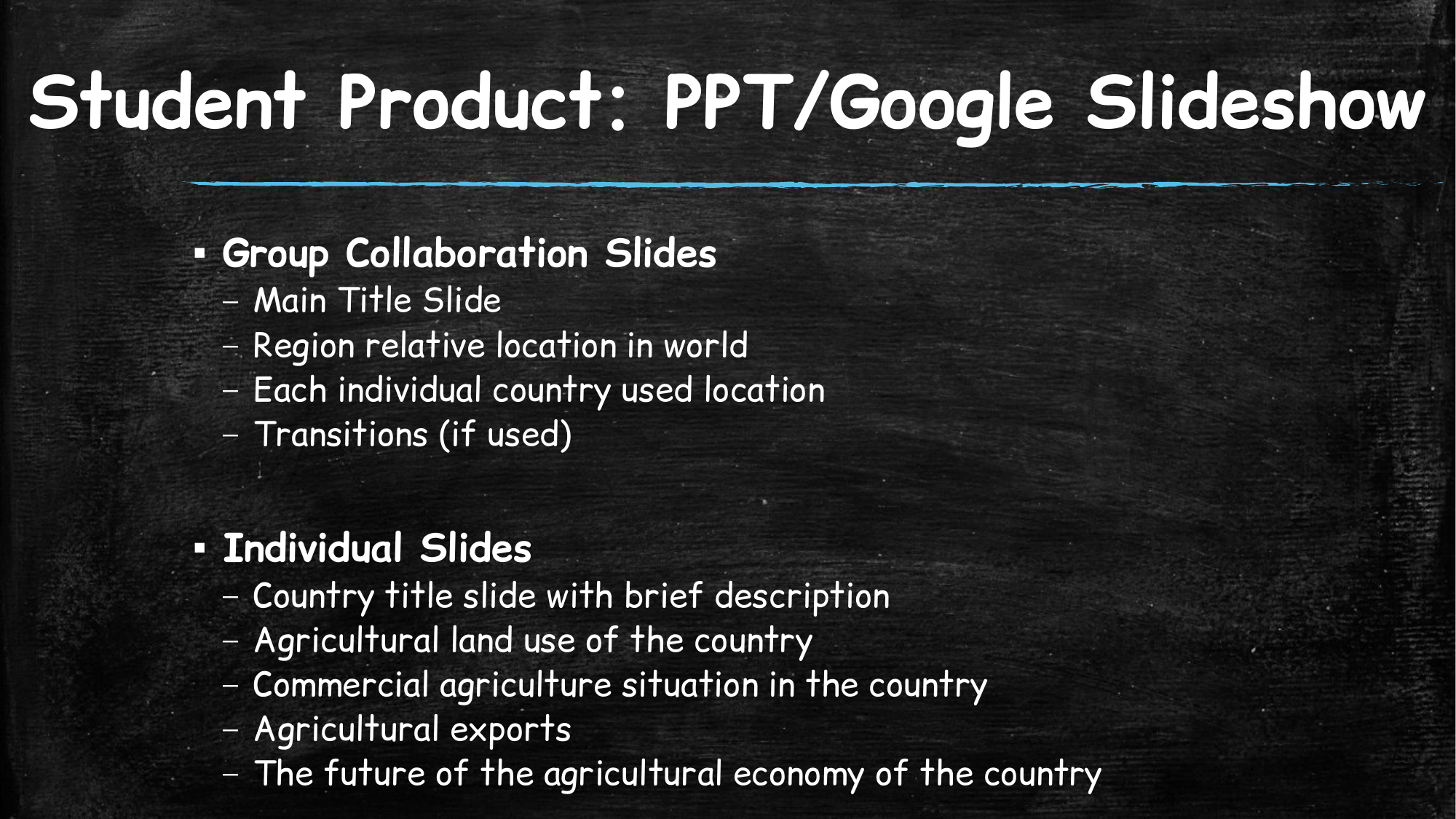

# Student Product: PPT/Google Slideshow
Group Collaboration Slides
Main Title Slide
Region relative location in world
Each individual country used location
Transitions (if used)

Individual Slides
Country title slide with brief description
Agricultural land use of the country
Commercial agriculture situation in the country
Agricultural exports
The future of the agricultural economy of the country